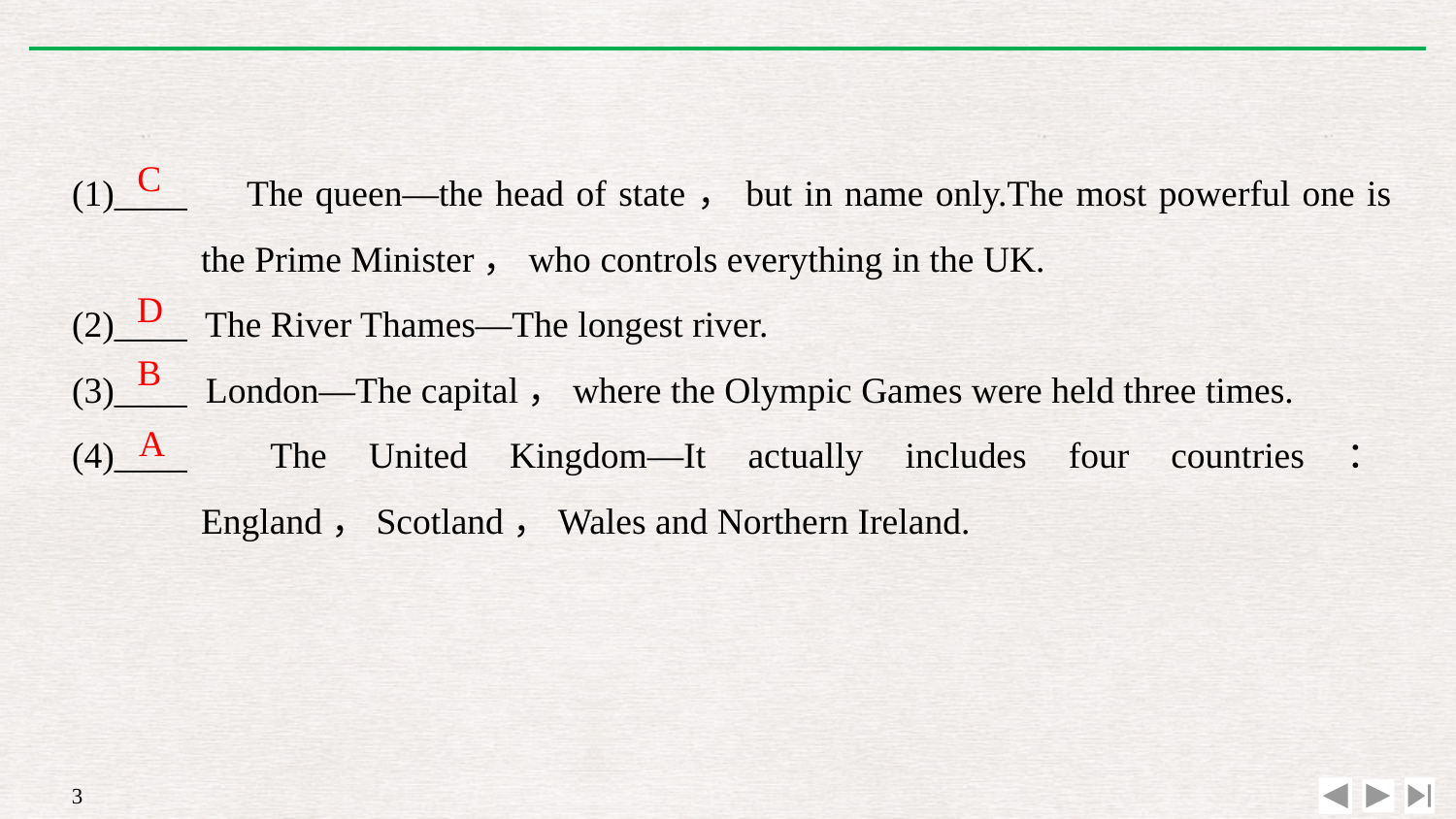

(1)____　The queen—the head of state，but in name only.The most powerful one is the Prime Minister，who controls everything in the UK.
(2)____  The River Thames—The longest river.
(3)____  London—The capital，where the Olympic Games were held three times.
(4)____  The United Kingdom—It actually includes four countries：England，Scotland，Wales and Northern Ireland.
C
D
B
A